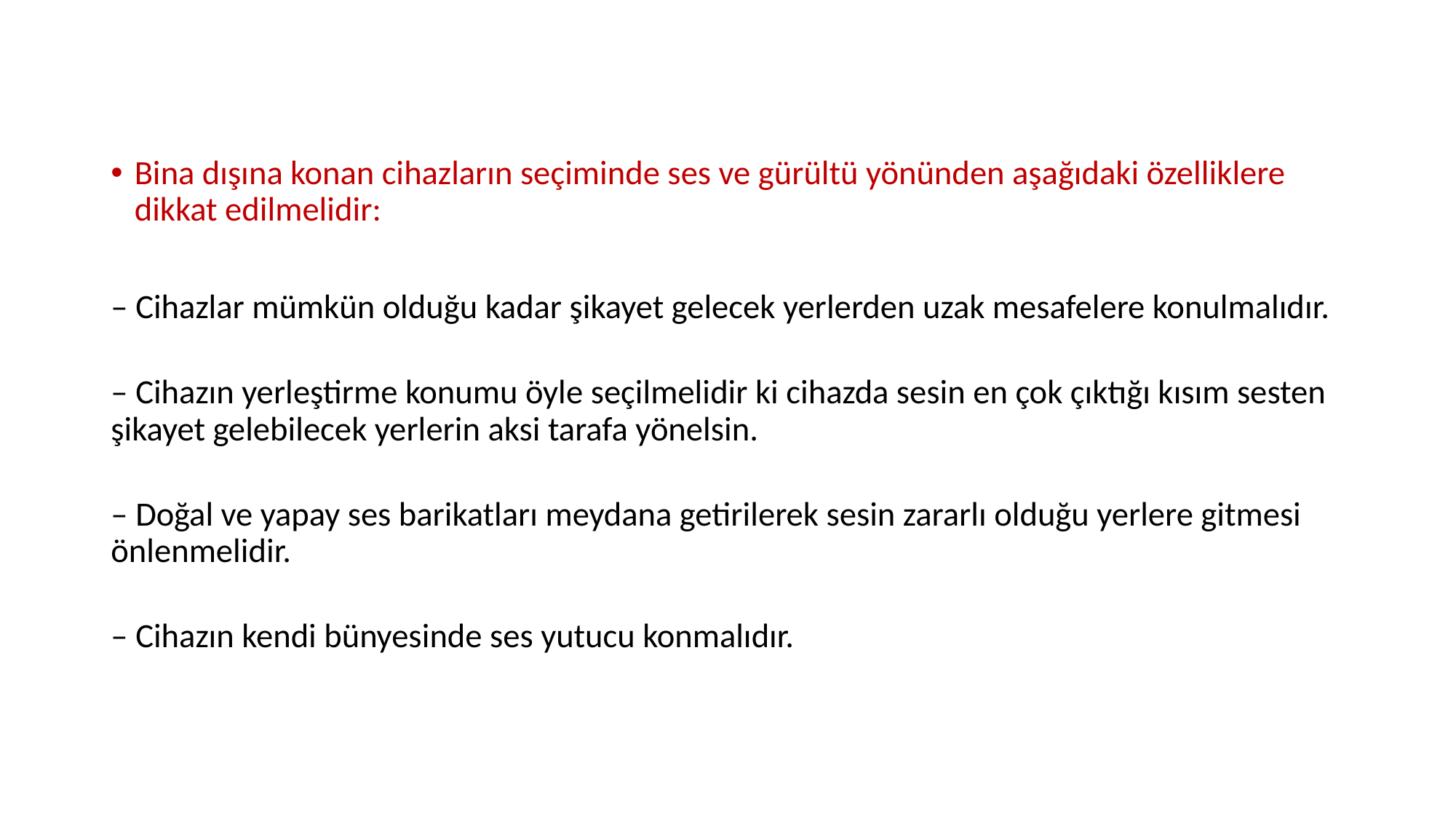

Bina dışına konan cihazların seçiminde ses ve gürültü yönünden aşağıdaki özelliklere dikkat edilmelidir:

– Cihazlar mümkün olduğu kadar şikayet gelecek yerlerden uzak mesafelere konulmalıdır.
– Cihazın yerleştirme konumu öyle seçilmelidir ki cihazda sesin en çok çıktığı kısım sesten şikayet gelebilecek yerlerin aksi tarafa yönelsin.
– Doğal ve yapay ses barikatları meydana getirilerek sesin zararlı olduğu yerlere gitmesi önlenmelidir.
– Cihazın kendi bünyesinde ses yutucu konmalıdır.